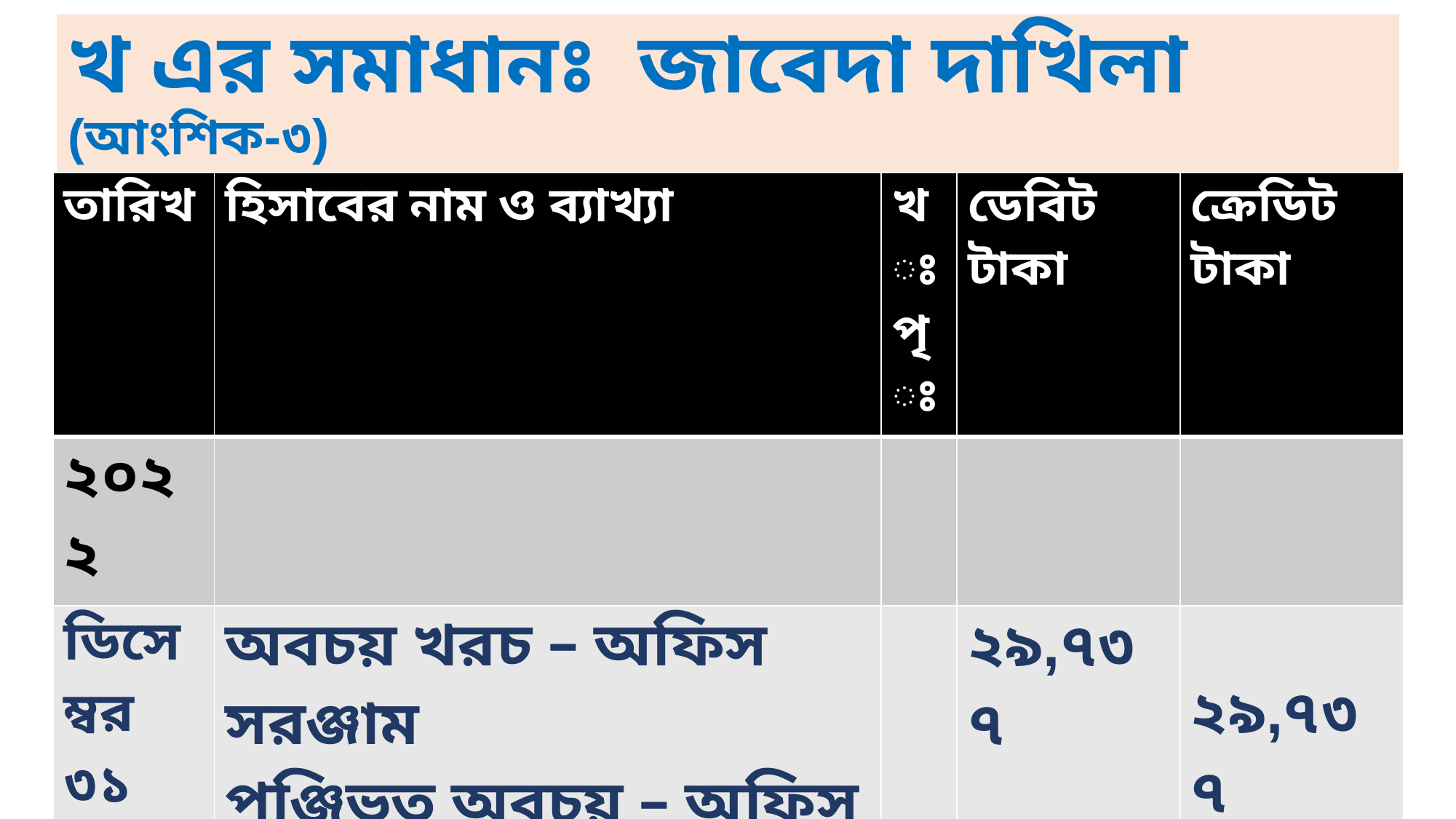

# খ এর সমাধানঃ  জাবেদা দাখিলা   (আংশিক-৩)
| তারিখ | হিসাবের নাম ও ব্যাখ্যা | খঃ পৃঃ | ডেবিট টাকা | ক্রেডিট টাকা |
| --- | --- | --- | --- | --- |
| ২০২২ |  |  |  |  |
| ডিসেম্বর ৩১ | অবচয় খরচ – অফিস সরঞ্জাম পুঞ্জিভূত অবচয় – অফিস সরঞ্জাম |  | ২৯,৭৩৭ | ২৯,৭৩৭ |
| ডিসেম্বর ৩১ | আয় সারাংশ অবচয় খরচ – অফিস সরঞ্জাম |  | ২৯,৭৩৭ | ২৯,৭৩৭ |